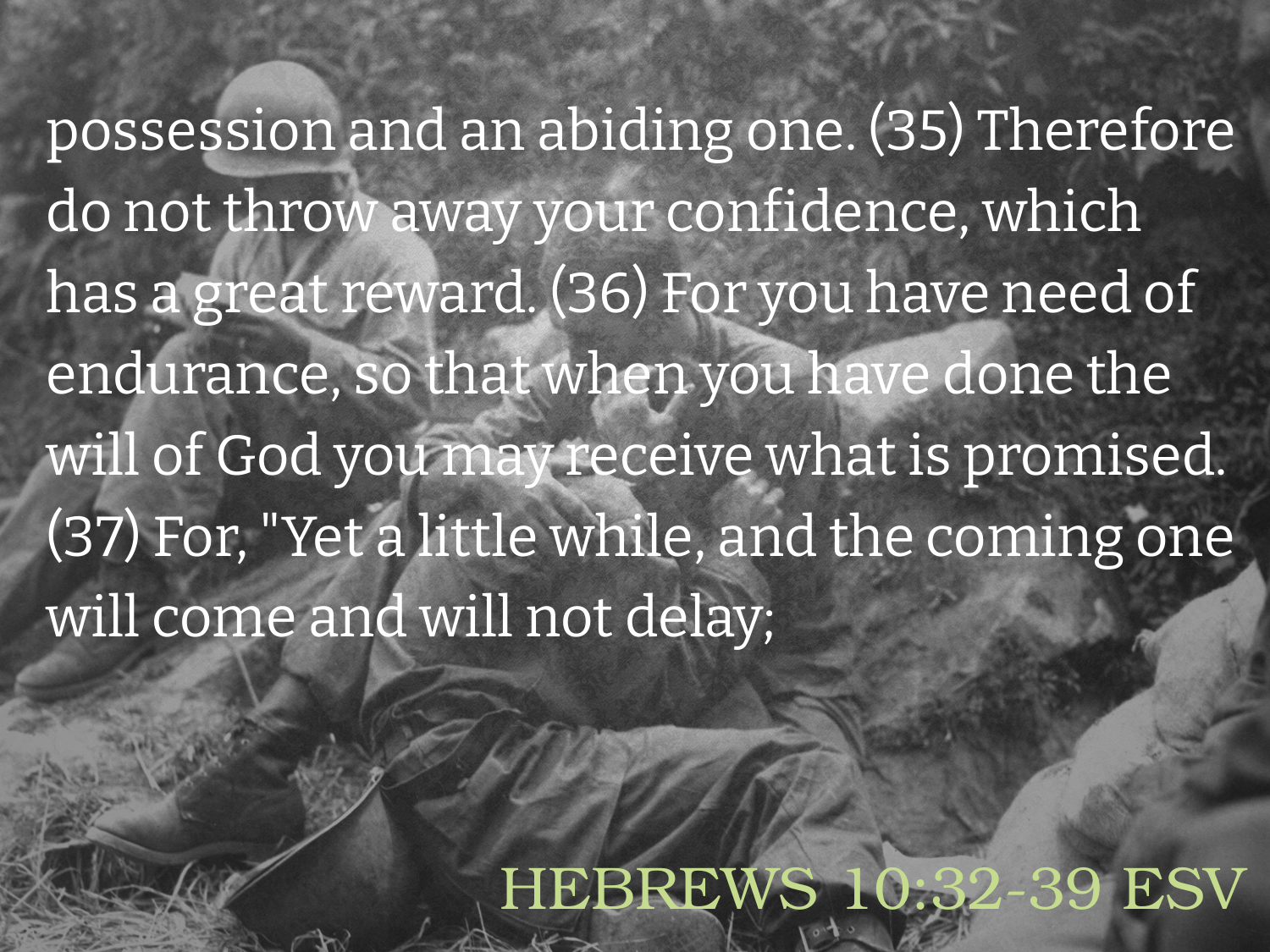

possession and an abiding one. (35) Therefore do not throw away your confidence, which has a great reward. (36) For you have need of endurance, so that when you have done the will of God you may receive what is promised. (37) For, "Yet a little while, and the coming one will come and will not delay;
# Hebrews 10:32-39 ESV